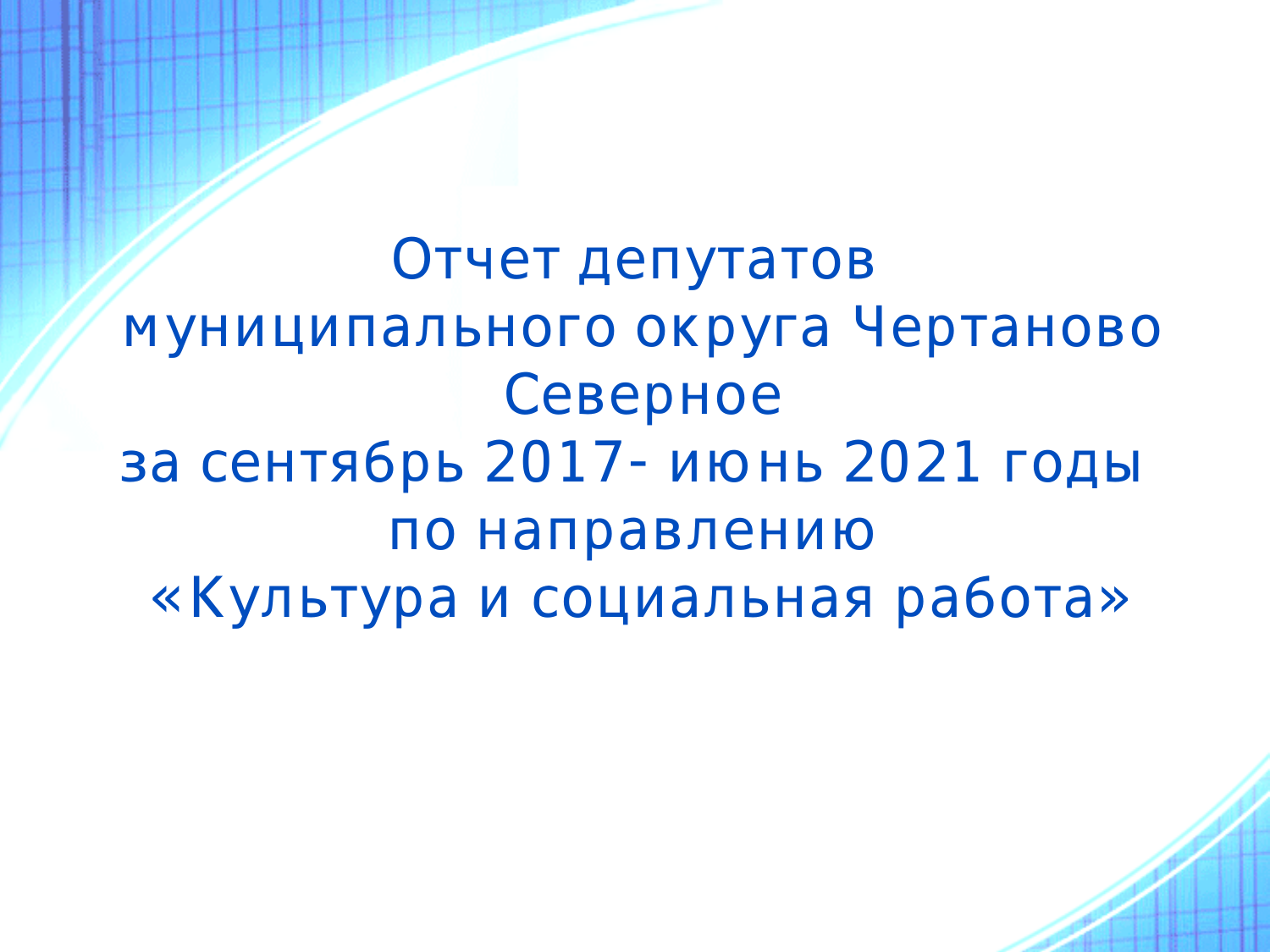

Отчет депутатов
муниципального округа Чертаново  Северное
за сентябрь 2017- июнь 2021 годы
по направлению
«Культура и социальная работа»